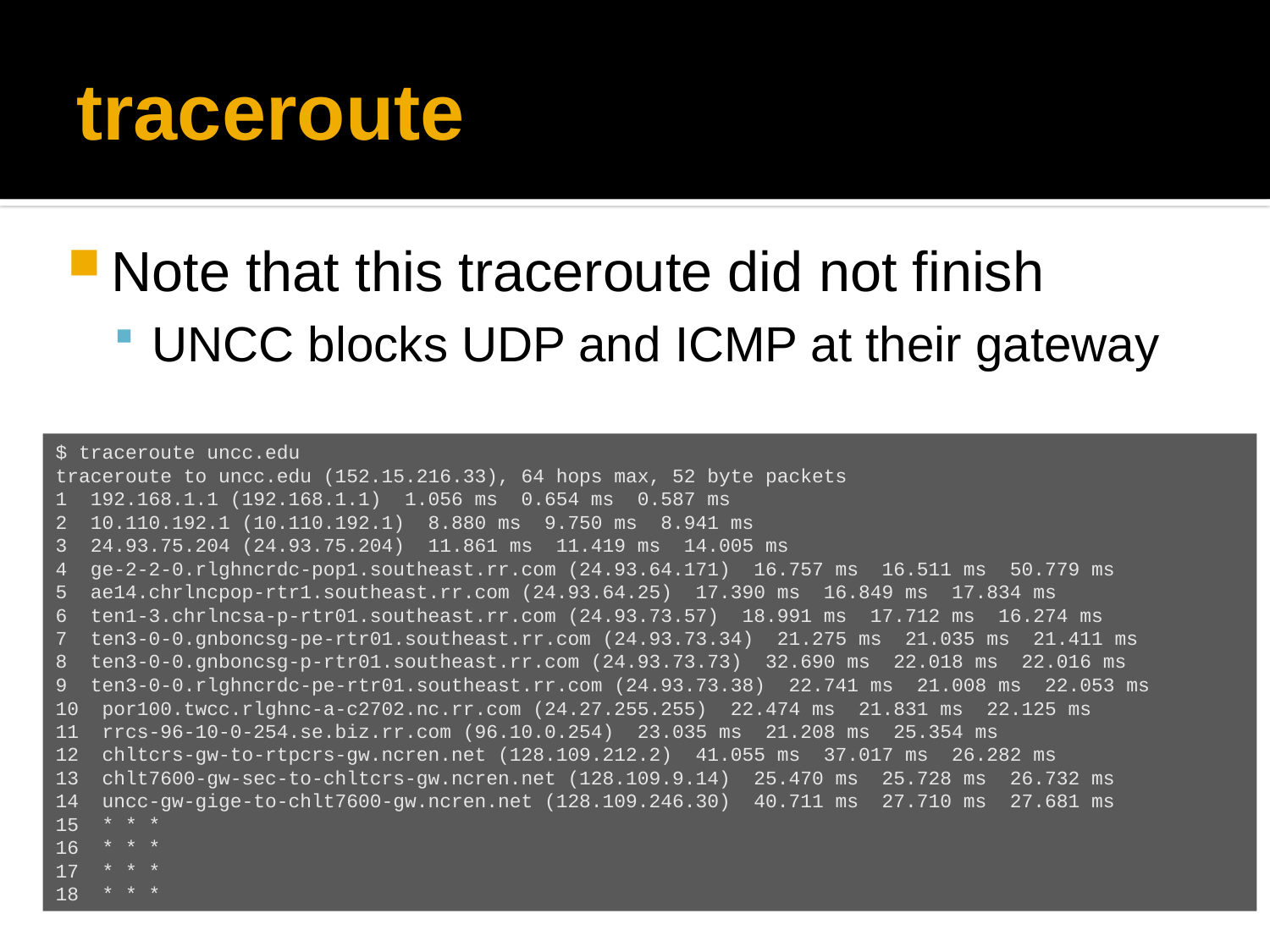

# traceroute
Note that this traceroute did not finish
UNCC blocks UDP and ICMP at their gateway

$ traceroute uncc.edu
traceroute to uncc.edu (152.15.216.33), 64 hops max, 52 byte packets
1  192.168.1.1 (192.168.1.1)  1.056 ms  0.654 ms  0.587 ms
2  10.110.192.1 (10.110.192.1)  8.880 ms  9.750 ms  8.941 ms
3  24.93.75.204 (24.93.75.204)  11.861 ms  11.419 ms  14.005 ms
4  ge-2-2-0.rlghncrdc-pop1.southeast.rr.com (24.93.64.171)  16.757 ms  16.511 ms  50.779 ms
5  ae14.chrlncpop-rtr1.southeast.rr.com (24.93.64.25)  17.390 ms  16.849 ms  17.834 ms
6  ten1-3.chrlncsa-p-rtr01.southeast.rr.com (24.93.73.57)  18.991 ms  17.712 ms  16.274 ms
7  ten3-0-0.gnboncsg-pe-rtr01.southeast.rr.com (24.93.73.34)  21.275 ms  21.035 ms  21.411 ms
8  ten3-0-0.gnboncsg-p-rtr01.southeast.rr.com (24.93.73.73)  32.690 ms  22.018 ms  22.016 ms
9  ten3-0-0.rlghncrdc-pe-rtr01.southeast.rr.com (24.93.73.38)  22.741 ms  21.008 ms  22.053 ms
10  por100.twcc.rlghnc-a-c2702.nc.rr.com (24.27.255.255)  22.474 ms  21.831 ms  22.125 ms
11  rrcs-96-10-0-254.se.biz.rr.com (96.10.0.254)  23.035 ms  21.208 ms  25.354 ms
12  chltcrs-gw-to-rtpcrs-gw.ncren.net (128.109.212.2)  41.055 ms  37.017 ms  26.282 ms
13  chlt7600-gw-sec-to-chltcrs-gw.ncren.net (128.109.9.14)  25.470 ms  25.728 ms  26.732 ms
14  uncc-gw-gige-to-chlt7600-gw.ncren.net (128.109.246.30)  40.711 ms  27.710 ms  27.681 ms
15  * * *
16  * * *
17  * * *
18  * * *